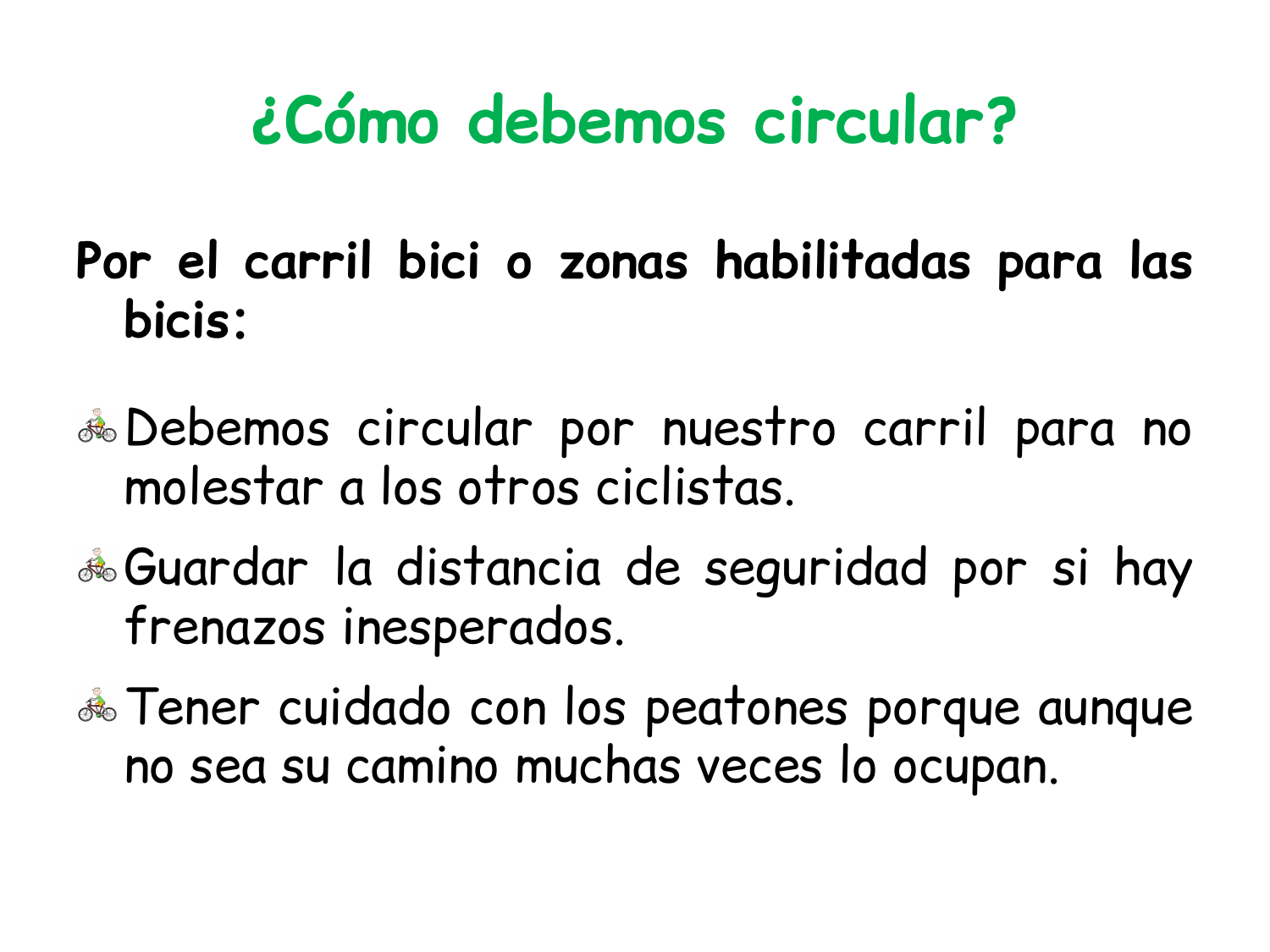

# ¿Cómo debemos circular?
Por el carril bici o zonas habilitadas para las bicis:

Debemos circular por nuestro carril para no molestar a los otros ciclistas.
Guardar la distancia de seguridad por si hay frenazos inesperados.
Tener cuidado con los peatones porque aunque no sea su camino muchas veces lo ocupan.